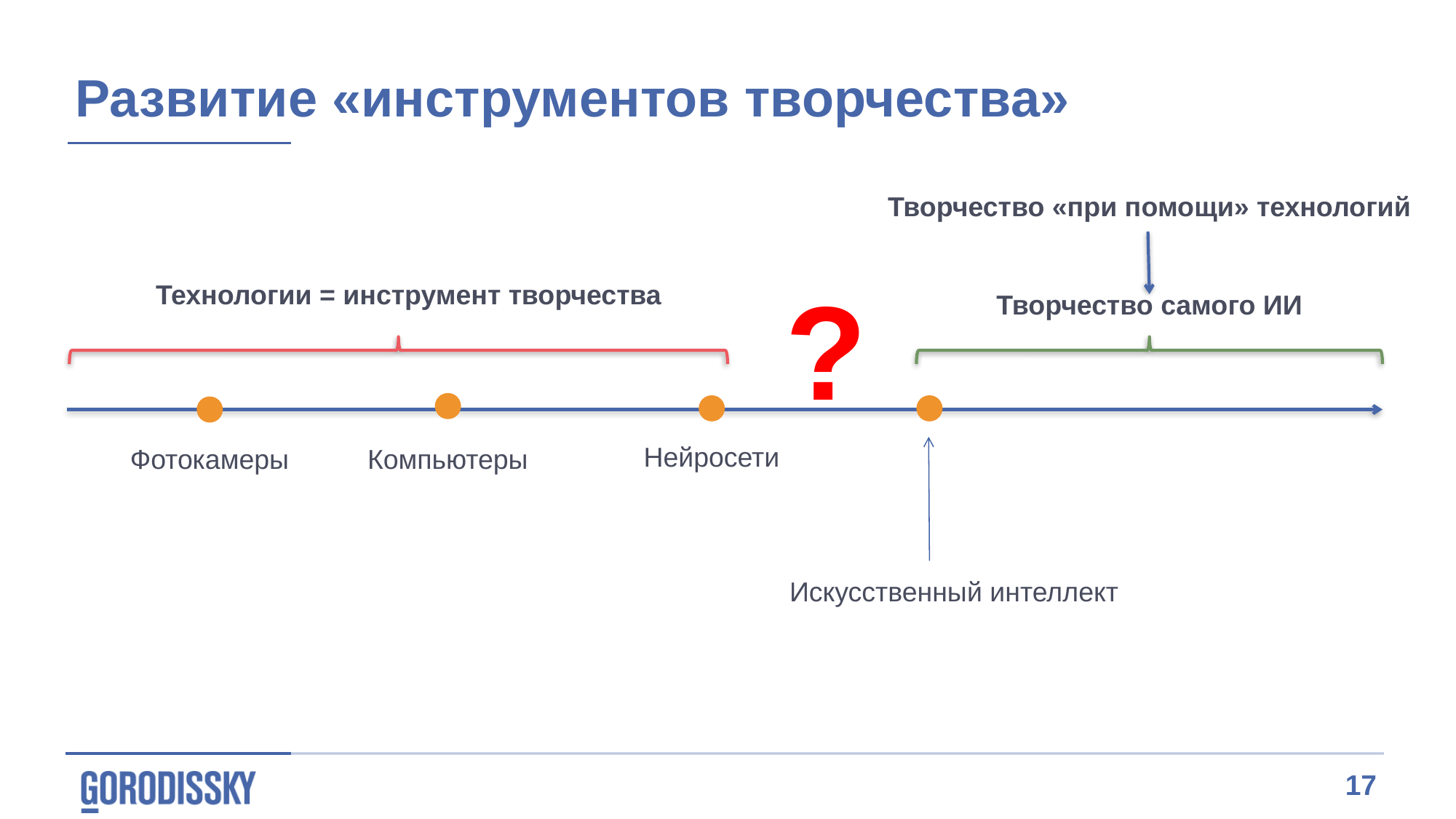

Развитие «инструментов творчества»

Творчество «при помощи» технологий

Творчество самого ИИ

?
Технологии = инструмент творчества

Нейросети
Фотокамеры
Компьютеры
Искусственный интеллект